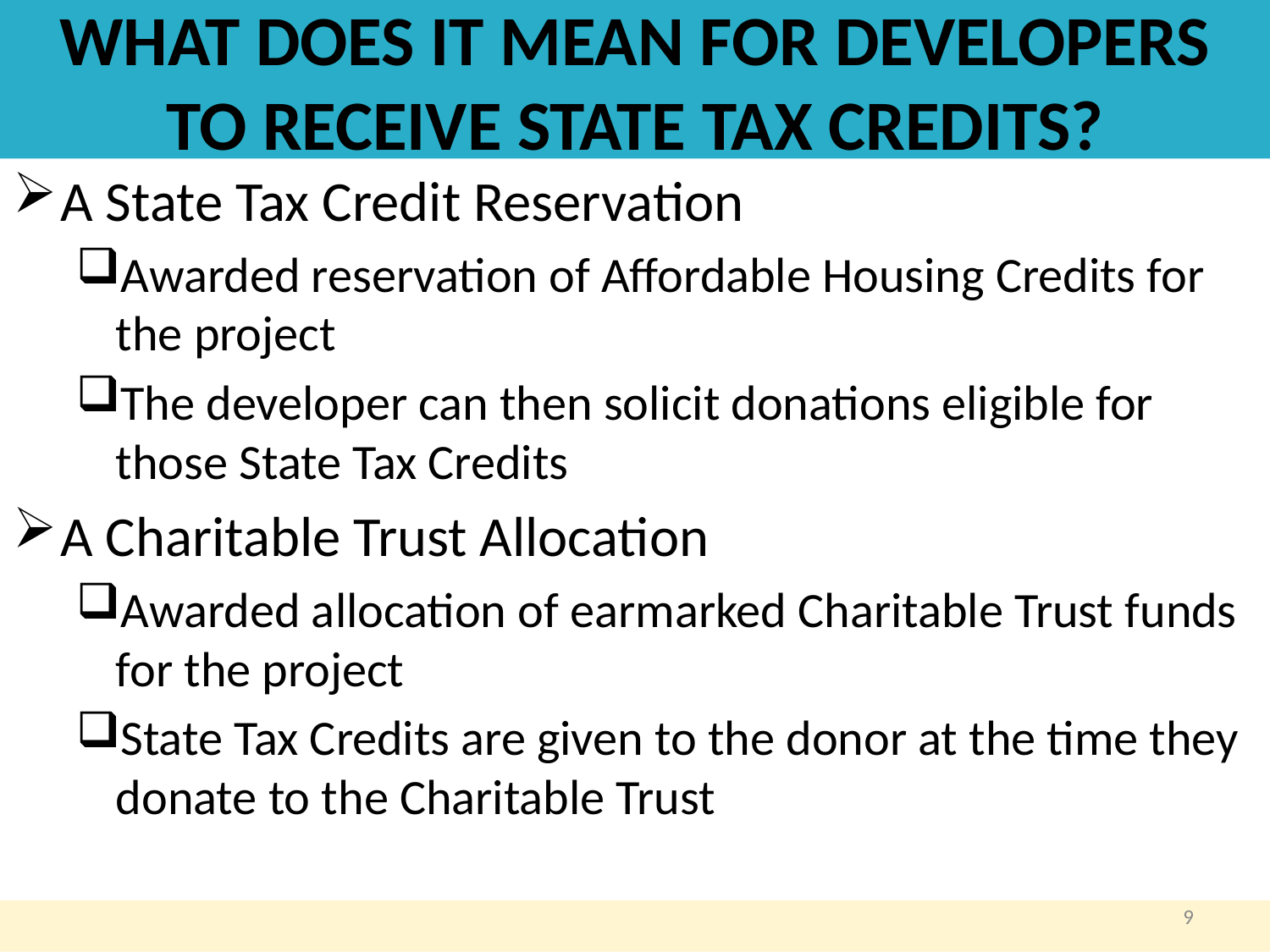

# WHAT DOES IT MEAN FOR DEVELOPERS TO RECEIVE STATE TAX CREDITS?
A State Tax Credit Reservation
Awarded reservation of Affordable Housing Credits for the project
The developer can then solicit donations eligible for those State Tax Credits
A Charitable Trust Allocation
Awarded allocation of earmarked Charitable Trust funds for the project
State Tax Credits are given to the donor at the time they donate to the Charitable Trust

9